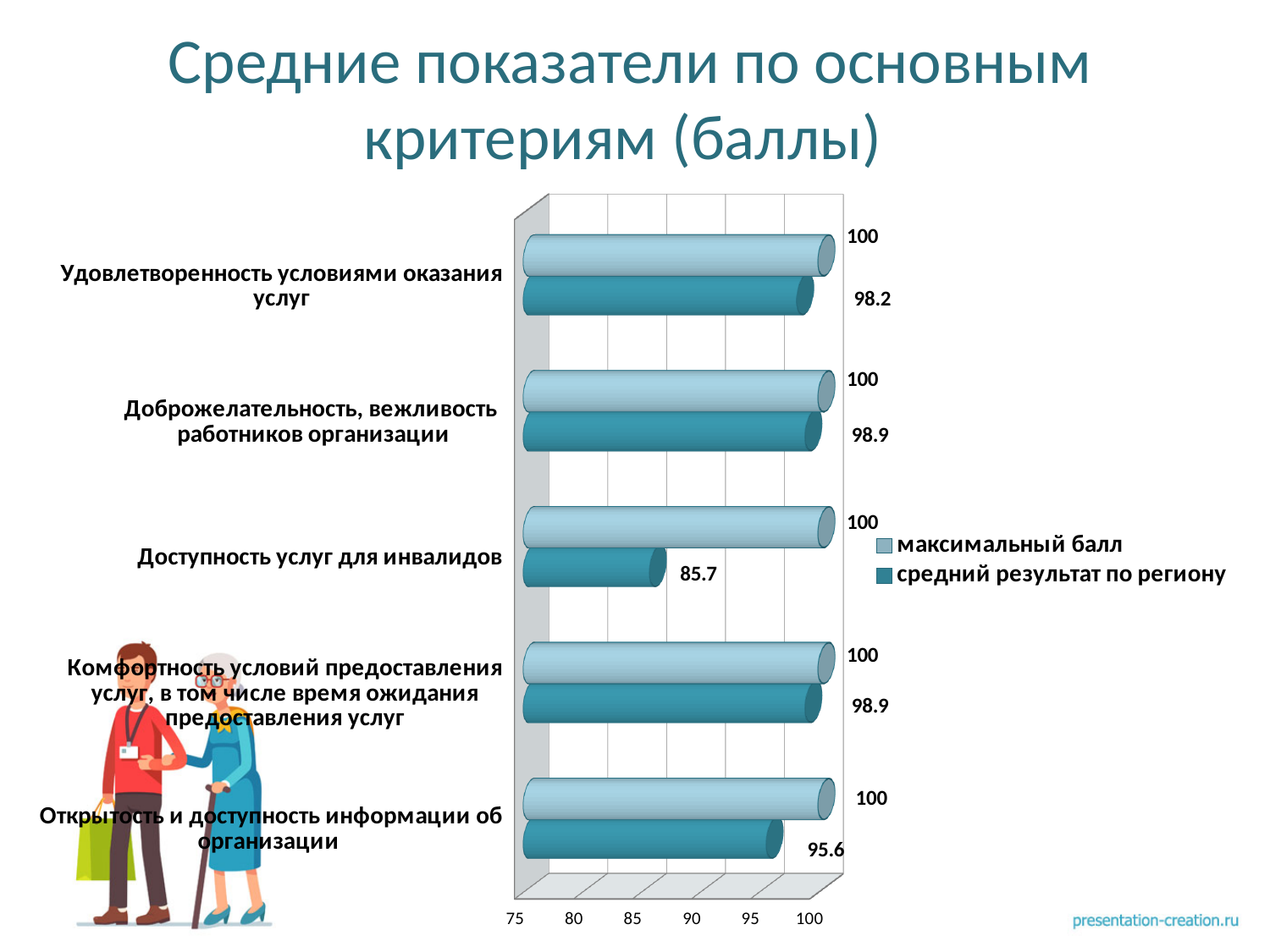

# Средние показатели по основным критериям (баллы)

[unsupported chart]